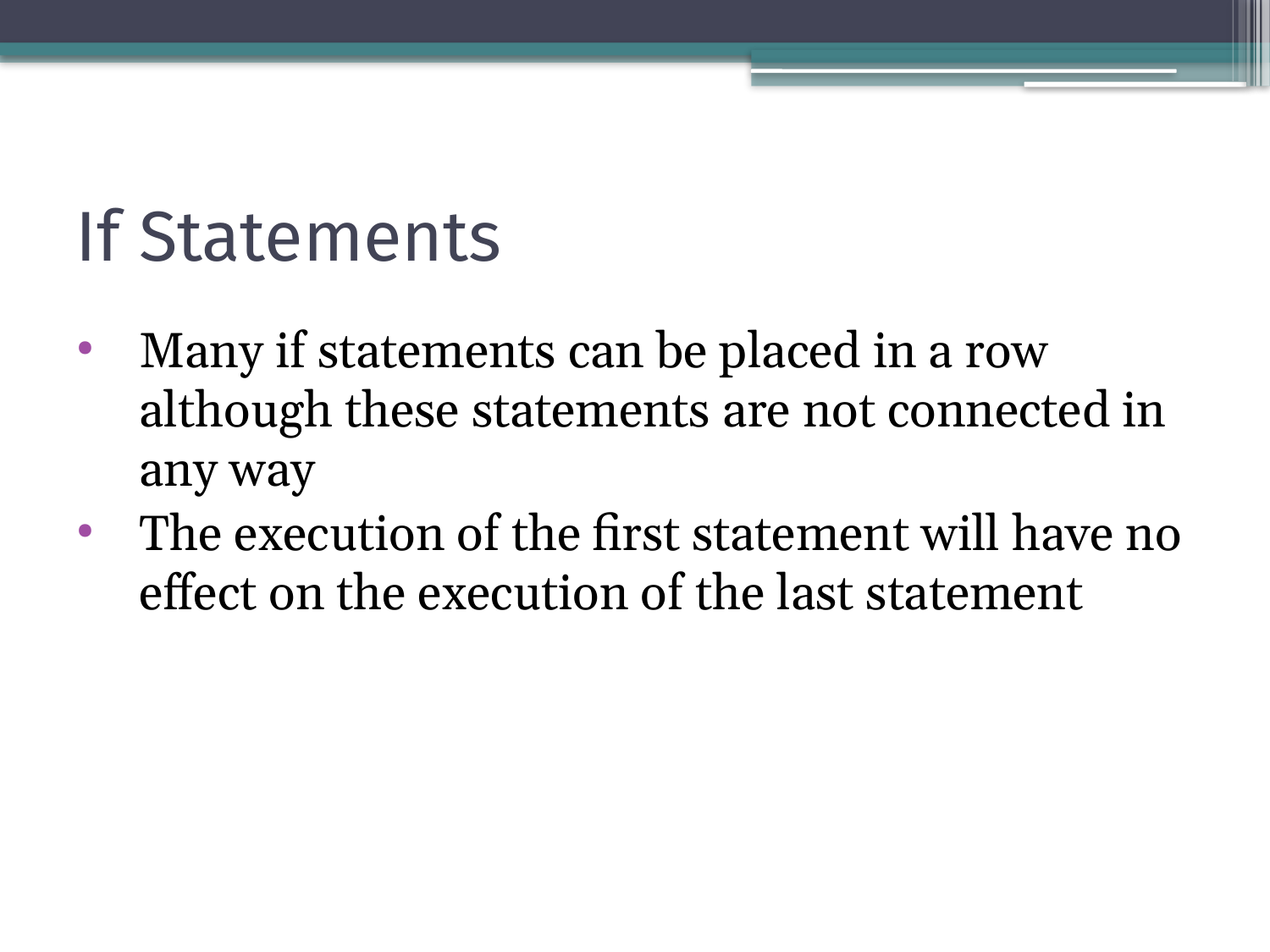

# If Statements
Many if statements can be placed in a row although these statements are not connected in any way
The execution of the first statement will have no effect on the execution of the last statement